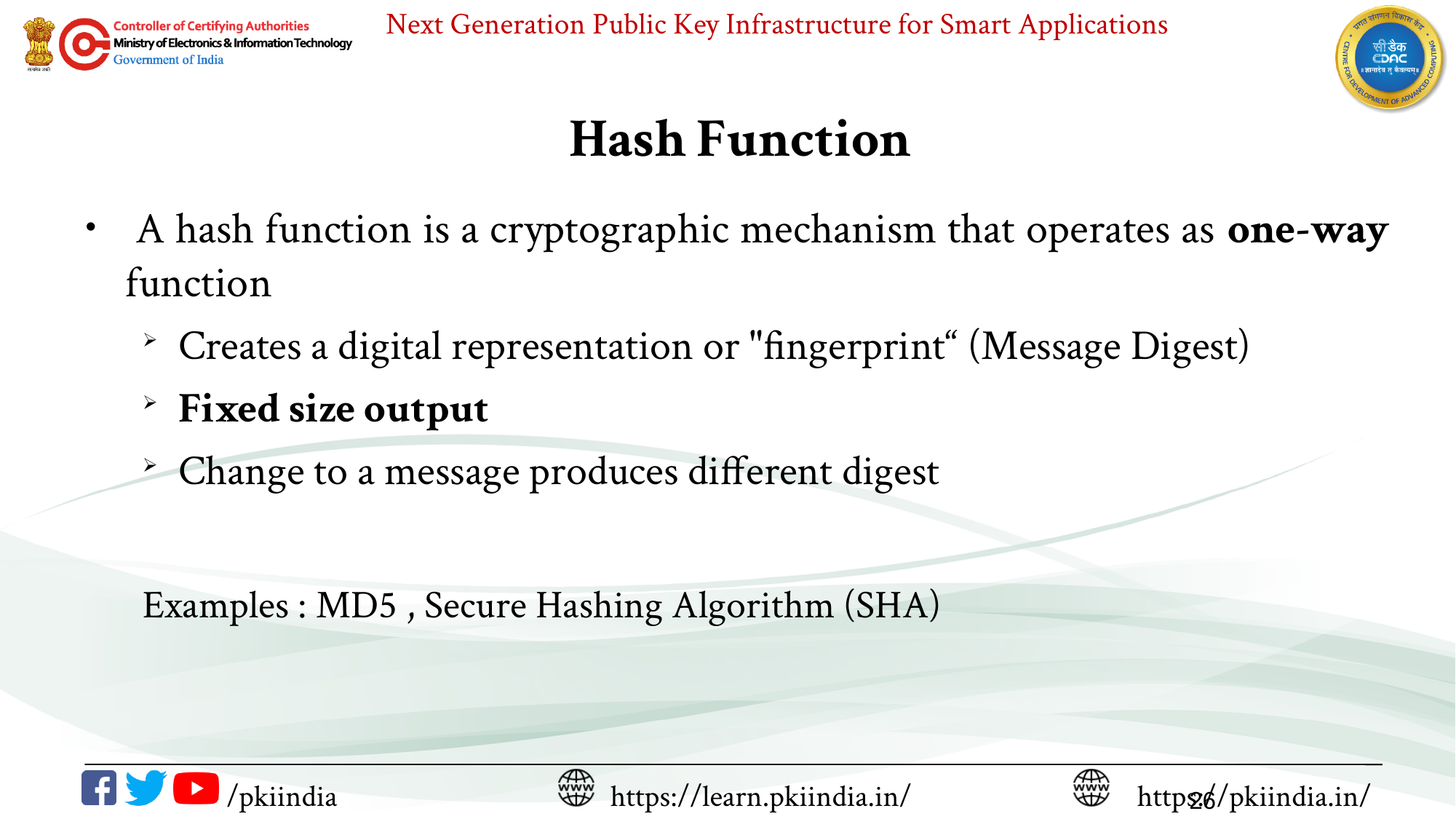

# Hash Function
 A hash function is a cryptographic mechanism that operates as one-way function
Creates a digital representation or "fingerprint“ (Message Digest)
Fixed size output
Change to a message produces different digest

Examples : MD5 , Secure Hashing Algorithm (SHA)
26
26